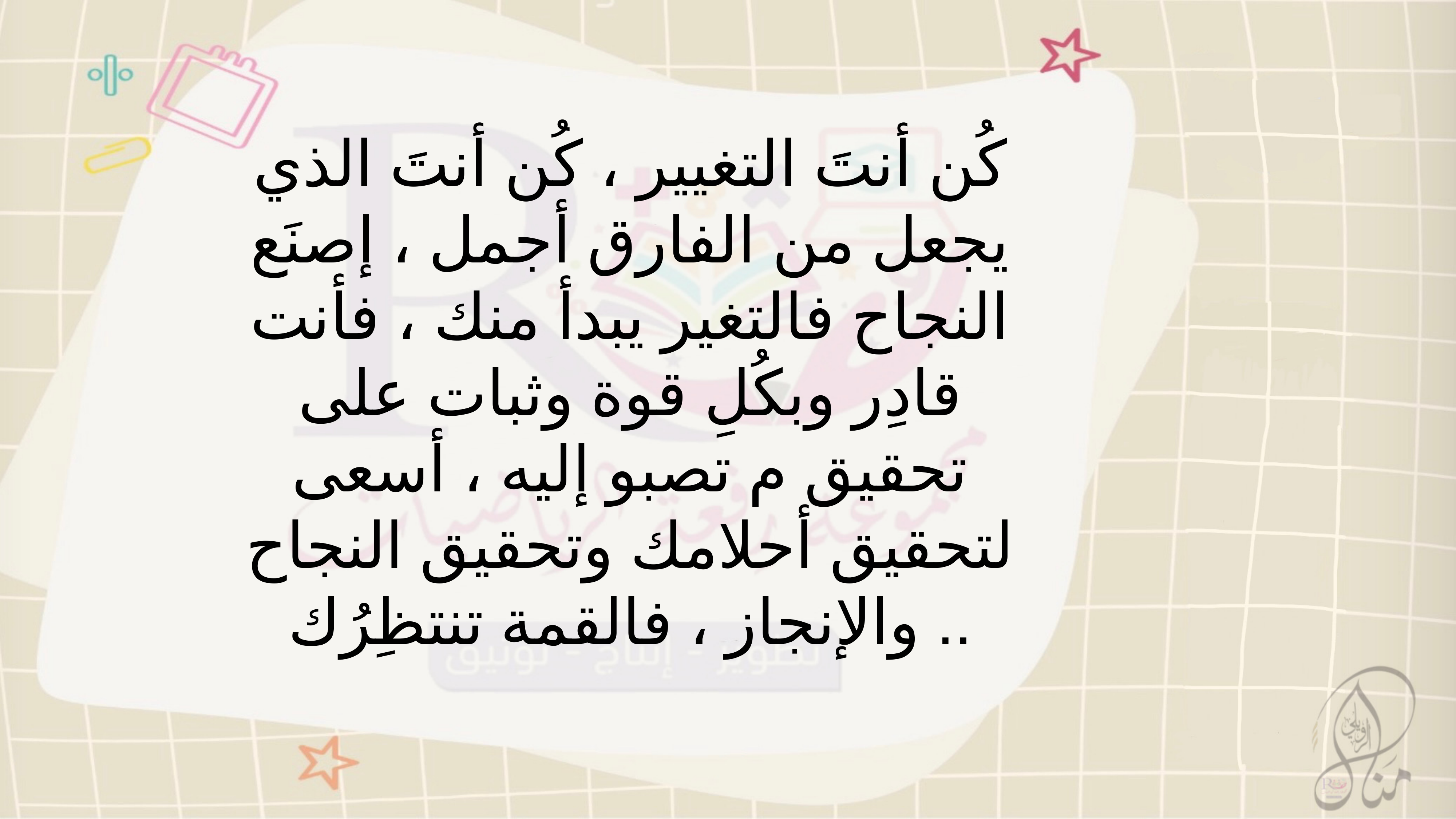

كُن أنتَ التغيير ، كُن أنتَ الذي يجعل من الفارق أجمل ، إصنَع النجاح فالتغير يبدأ منك ، فأنت قادِر وبكُلِ قوة وثبات على تحقيق م تصبو إليه ، أسعى لتحقيق أحلامك وتحقيق النجاح والإنجاز ، فالقمة تنتظِرُك ..